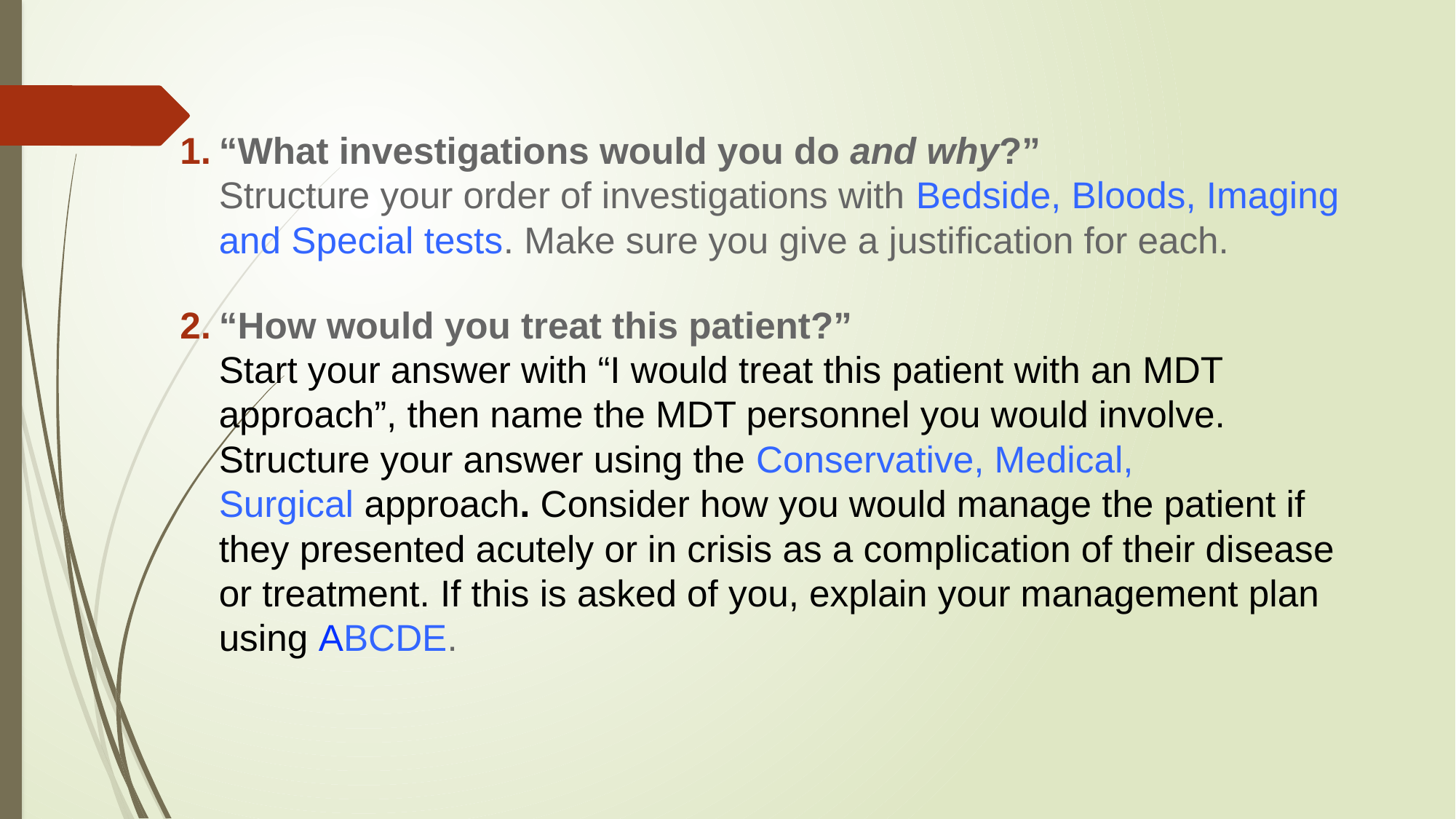

“What investigations would you do and why?”
Structure your order of investigations with Bedside, Bloods, Imaging and Special tests. Make sure you give a justification for each.
“How would you treat this patient?”
Start your answer with “I would treat this patient with an MDT approach”, then name the MDT personnel you would involve. Structure your answer using the Conservative, Medical, Surgical approach. Consider how you would manage the patient if they presented acutely or in crisis as a complication of their disease or treatment. If this is asked of you, explain your management plan using ABCDE.